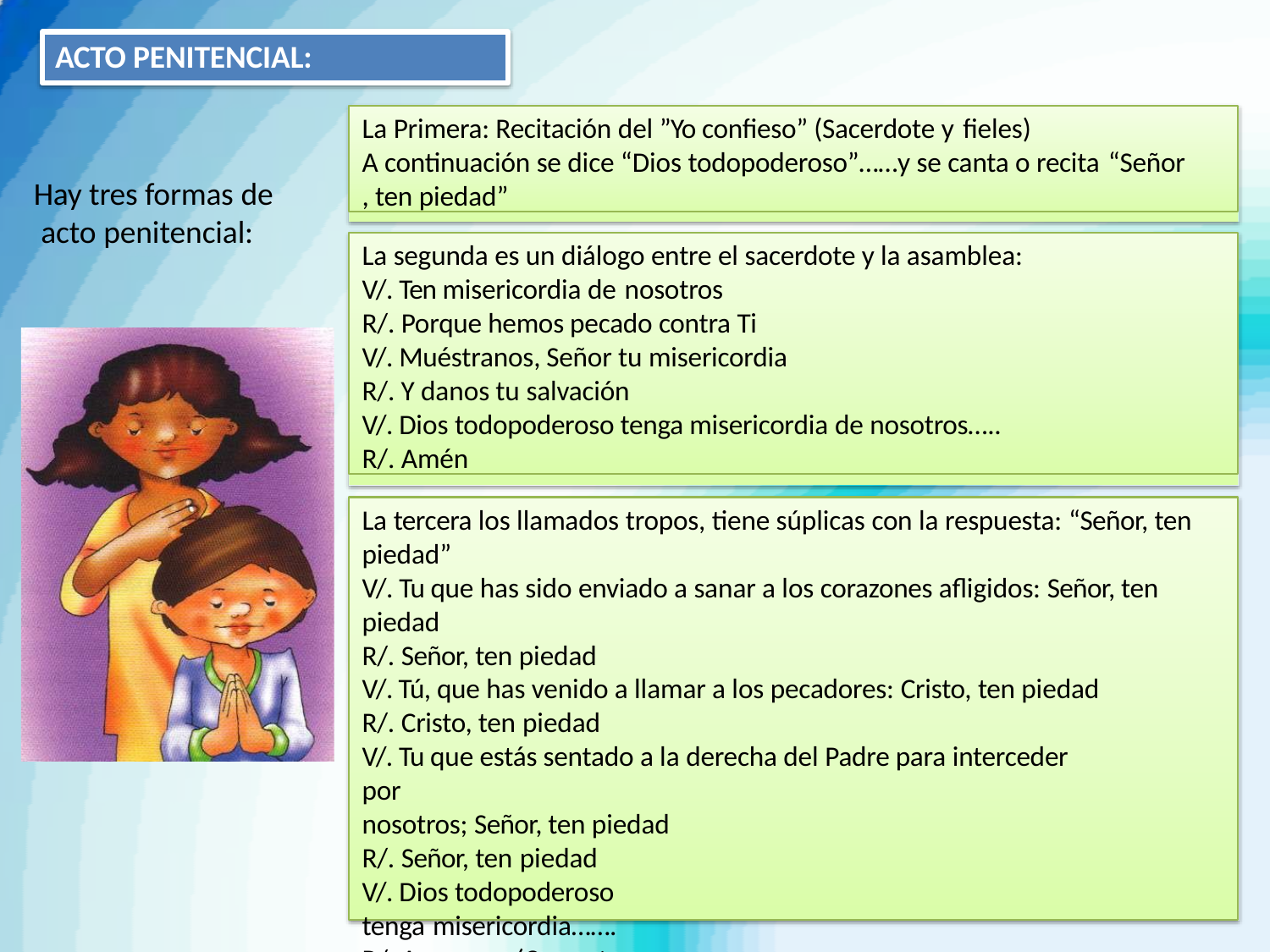

# ACTO PENITENCIAL:

La Primera: Recitación del ”Yo confieso” (Sacerdote y fieles)
A continuación se dice “Dios todopoderoso”……y se canta o recita “Señor
, ten piedad”
Hay tres formas de  acto penitencial:

La segunda es un diálogo entre el sacerdote y la asamblea:  V/. Ten misericordia de nosotros
R/. Porque hemos pecado contra Ti  V/. Muéstranos, Señor tu misericordia  R/. Y danos tu salvación
V/. Dios todopoderoso tenga misericordia de nosotros…..  R/. Amén

La tercera los llamados tropos, tiene súplicas con la respuesta: “Señor, ten  piedad”
V/. Tu que has sido enviado a sanar a los corazones afligidos: Señor, ten  piedad
R/. Señor, ten piedad
V/. Tú, que has venido a llamar a los pecadores: Cristo, ten piedad  R/. Cristo, ten piedad
V/. Tu que estás sentado a la derecha del Padre para interceder por
nosotros; Señor, ten piedad  R/. Señor, ten piedad
V/. Dios todopoderoso tenga misericordia…….
R/. Amen	(Con esta formula no se dice o canta el “Señor, ten piedad”)